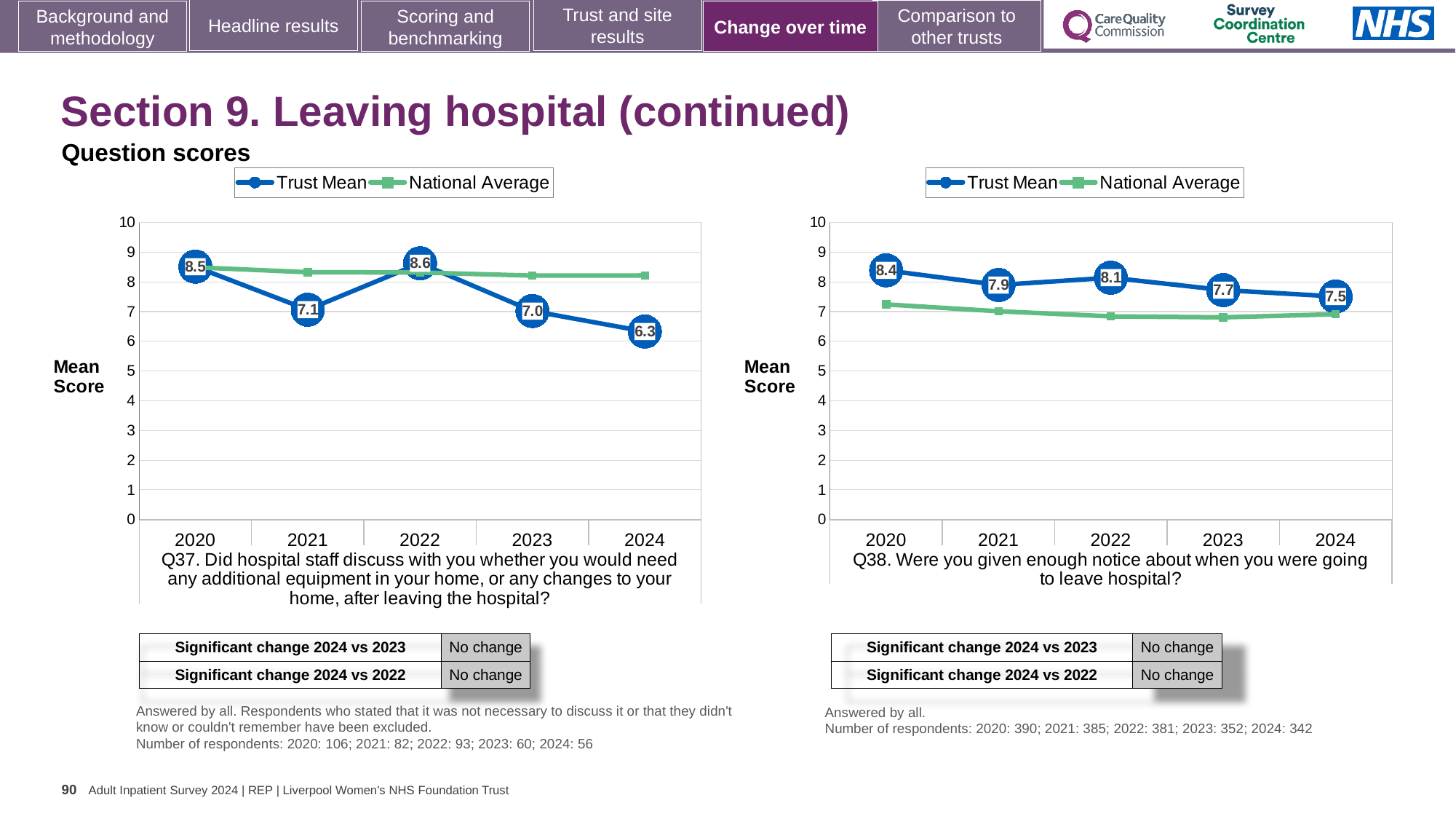

# Section 9. Leaving hospital (continued)
Question scores

### Chart

| Category | Trust Mean | National Average |
|---|---|---|
| 2020 | 8.512656370994545 | 8.490321820569648 |
| 2021 | 7.063565778485632 | 8.325088969043222 |
| 2022 | 8.6262899919501 | 8.316835780272935 |
| 2023 | 7.019407886019779 | 8.211620135815137 |
| 2024 | 6.330160798627878 | 8.2169881909637 |

### Chart

| Category | Trust Mean | National Average |
|---|---|---|
| 2020 | 8.389362872826046 | 7.242264888289665 |
| 2021 | 7.895289882238519 | 7.011623849735098 |
| 2022 | 8.140921131001429 | 6.839223856844479 |
| 2023 | 7.725038002598005 | 6.807026325349589 |
| 2024 | 7.508820361604357 | 6.911855780507437 |
| Significant change 2024 vs 2023 | No change |
| --- | --- |
| Significant change 2024 vs 2022 | No change |
| Significant change 2024 vs 2023 | No change |
| --- | --- |
| Significant change 2024 vs 2022 | No change |
Answered by all. Respondents who stated that it was not necessary to discuss it or that they didn't know or couldn't remember have been excluded.
Number of respondents: 2020: 106; 2021: 82; 2022: 93; 2023: 60; 2024: 56

Answered by all.
Number of respondents: 2020: 390; 2021: 385; 2022: 381; 2023: 352; 2024: 342

90